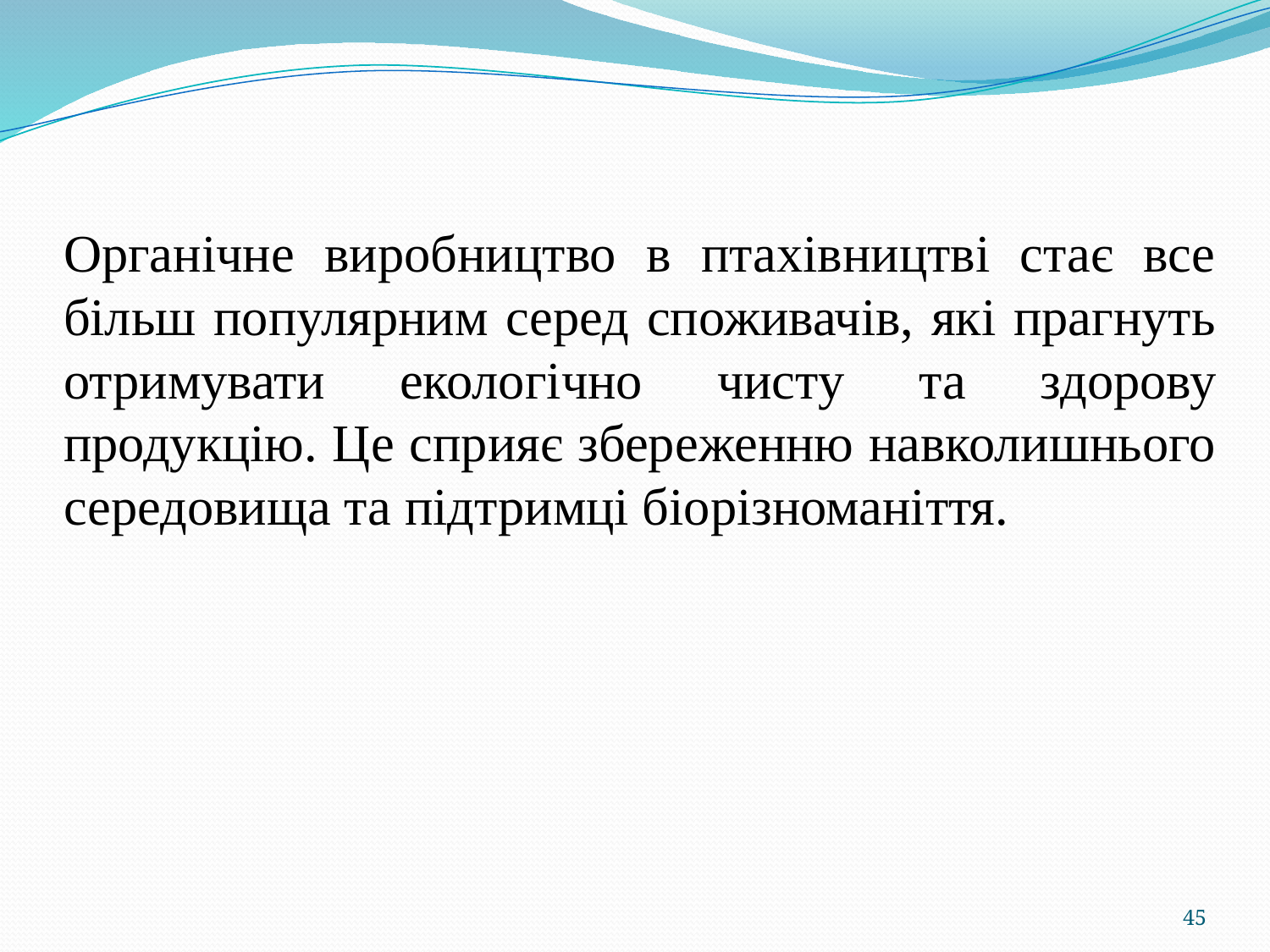

# Органічне виробництво в птахівництві стає все більш популярним серед споживачів, які прагнуть отримувати екологічно чисту та здорову продукцію. Це сприяє збереженню навколишнього середовища та підтримці біорізноманіття.

45